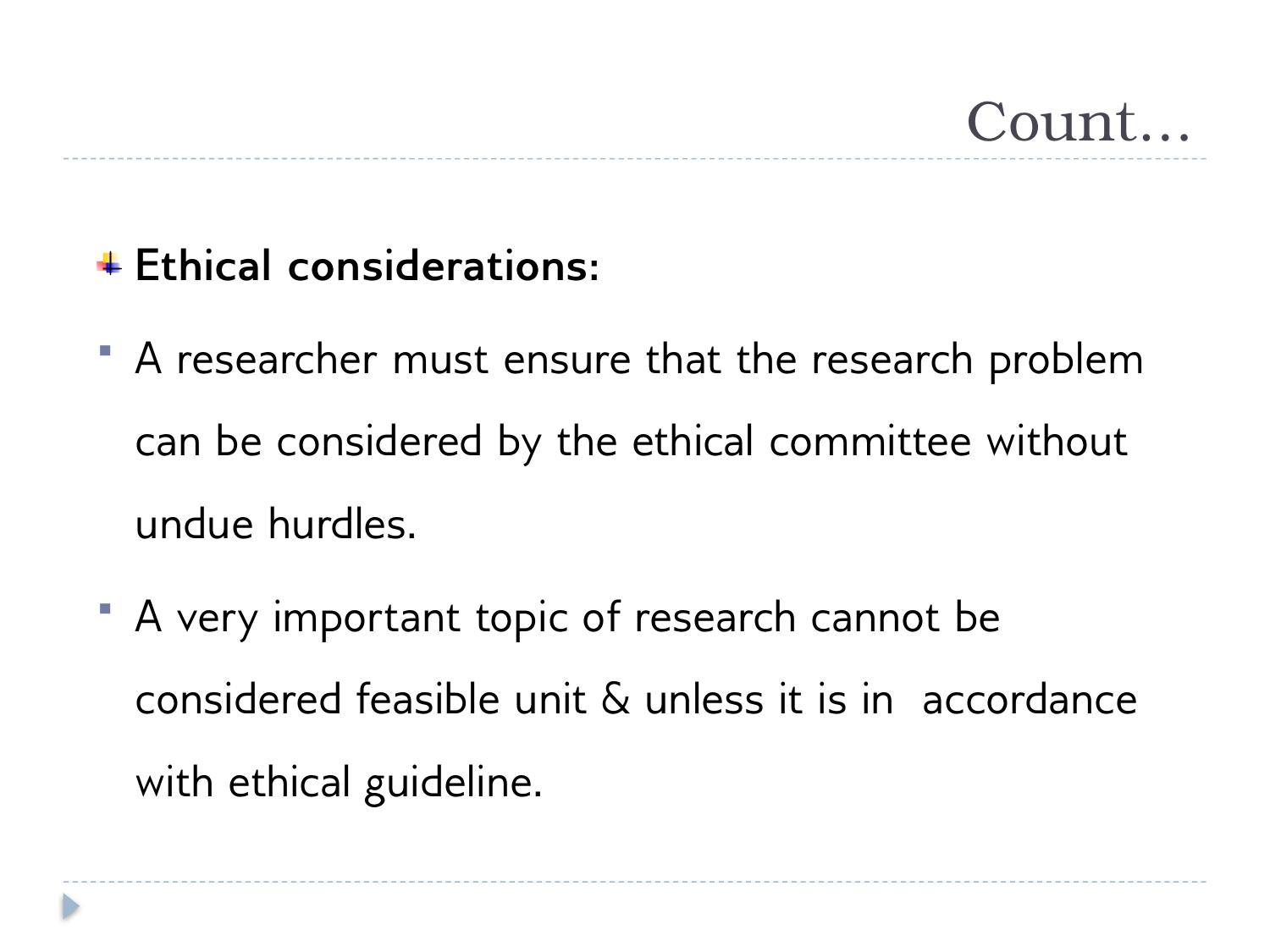

# Count…
Ethical considerations:
A researcher must ensure that the research problem can be considered by the ethical committee without undue hurdles.
A very important topic of research cannot be considered feasible unit & unless it is in  accordance with ethical guideline.